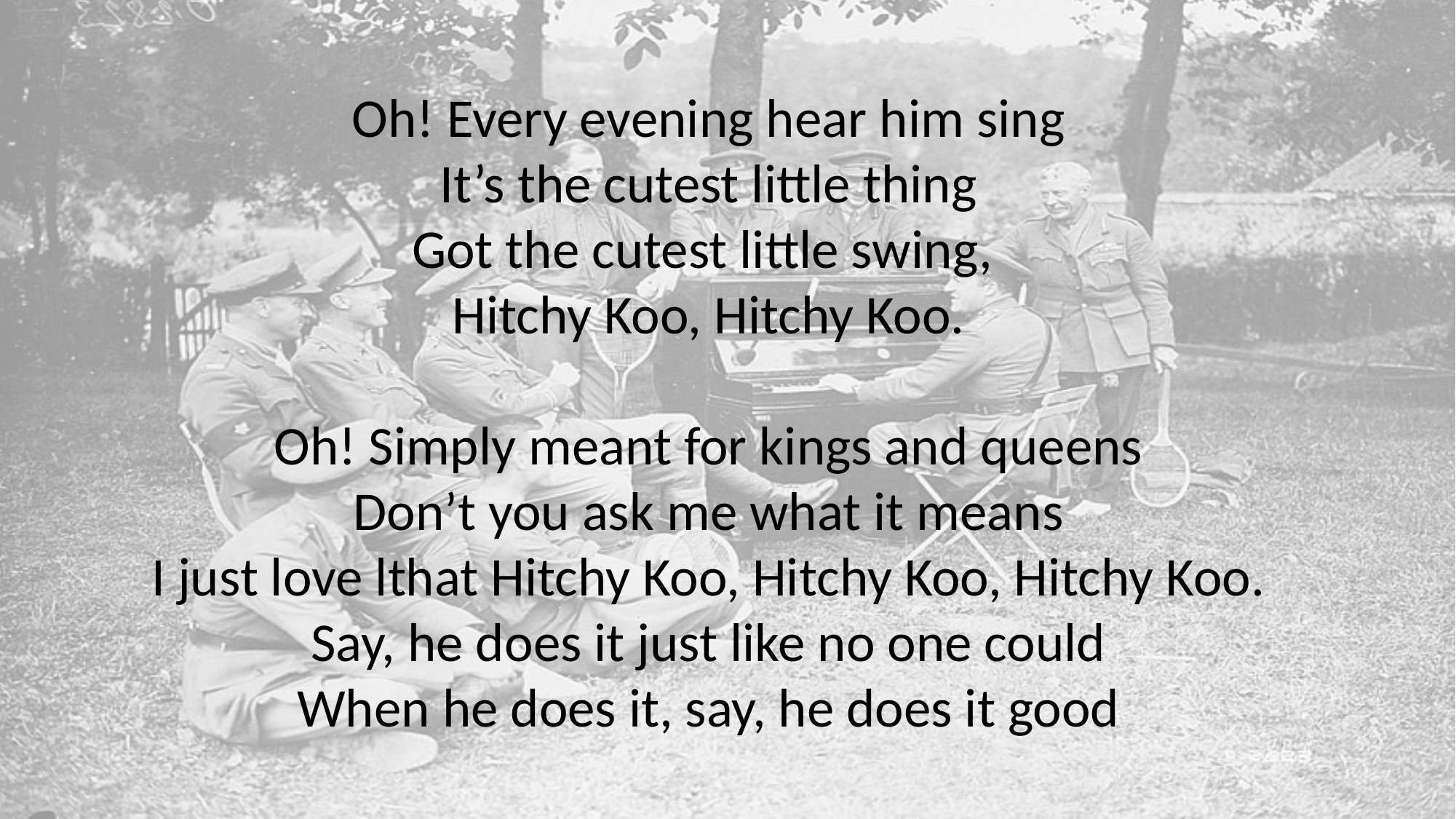

Oh! Every evening hear him sing
It’s the cutest little thing
Got the cutest little swing,
Hitchy Koo, Hitchy Koo.

Oh! Simply meant for kings and queens
Don’t you ask me what it means
I just love lthat Hitchy Koo, Hitchy Koo, Hitchy Koo.
Say, he does it just like no one could
When he does it, say, he does it good